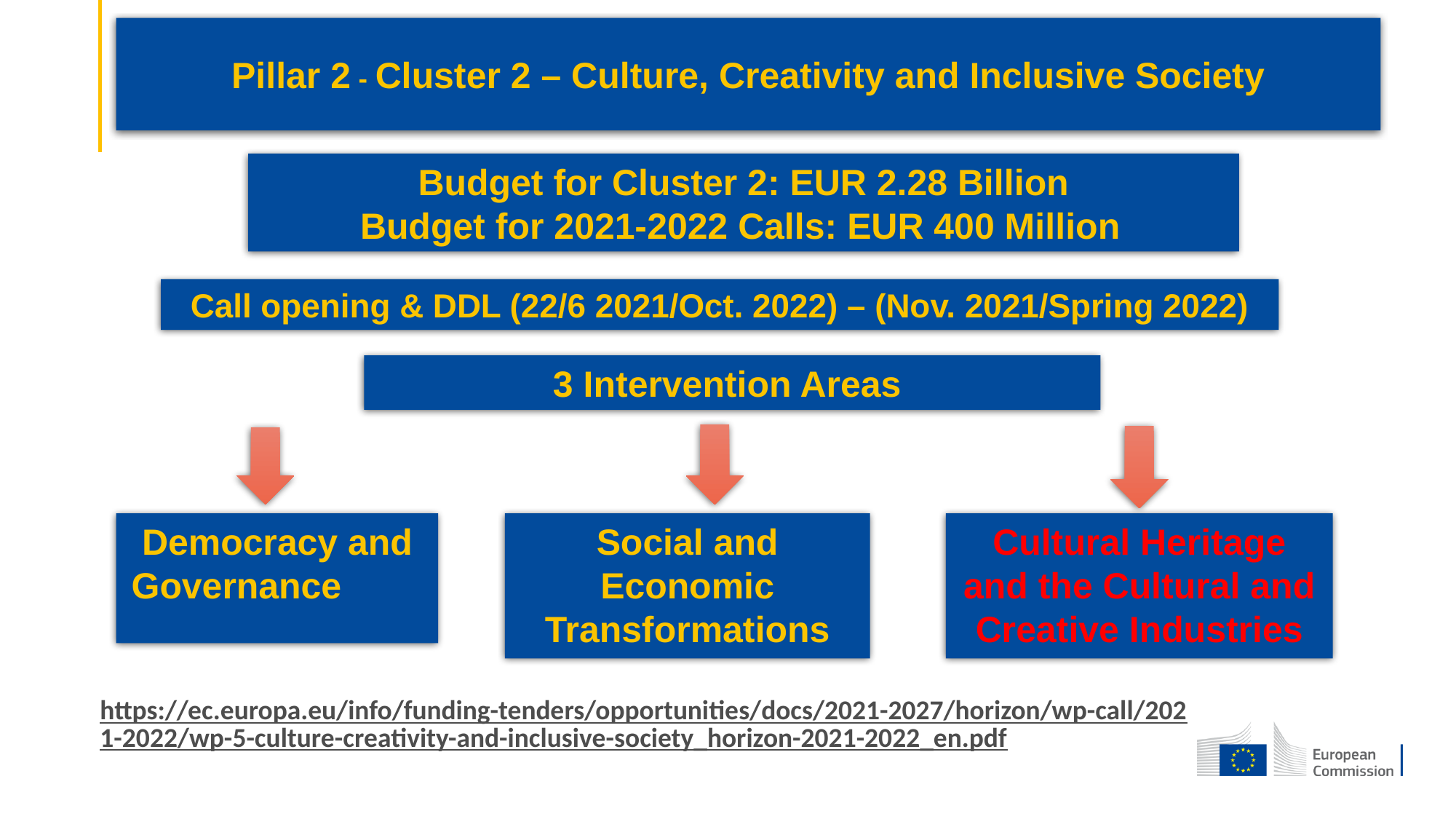

Pillar 2 - Cluster 2 – Culture, Creativity and Inclusive Society

Budget for Cluster 2: EUR 2.28 Billion
Budget for 2021-2022 Calls: EUR 400 Million
Call opening & DDL (22/6 2021/Oct. 2022) – (Nov. 2021/Spring 2022)
3 Intervention Areas

Cultural Heritage and the Cultural and Creative Industries

Democracy and Governance

Social and Economic Transformations
https://ec.europa.eu/info/funding-tenders/opportunities/docs/2021-2027/horizon/wp-call/2021-2022/wp-5-culture-creativity-and-inclusive-society_horizon-2021-2022_en.pdf